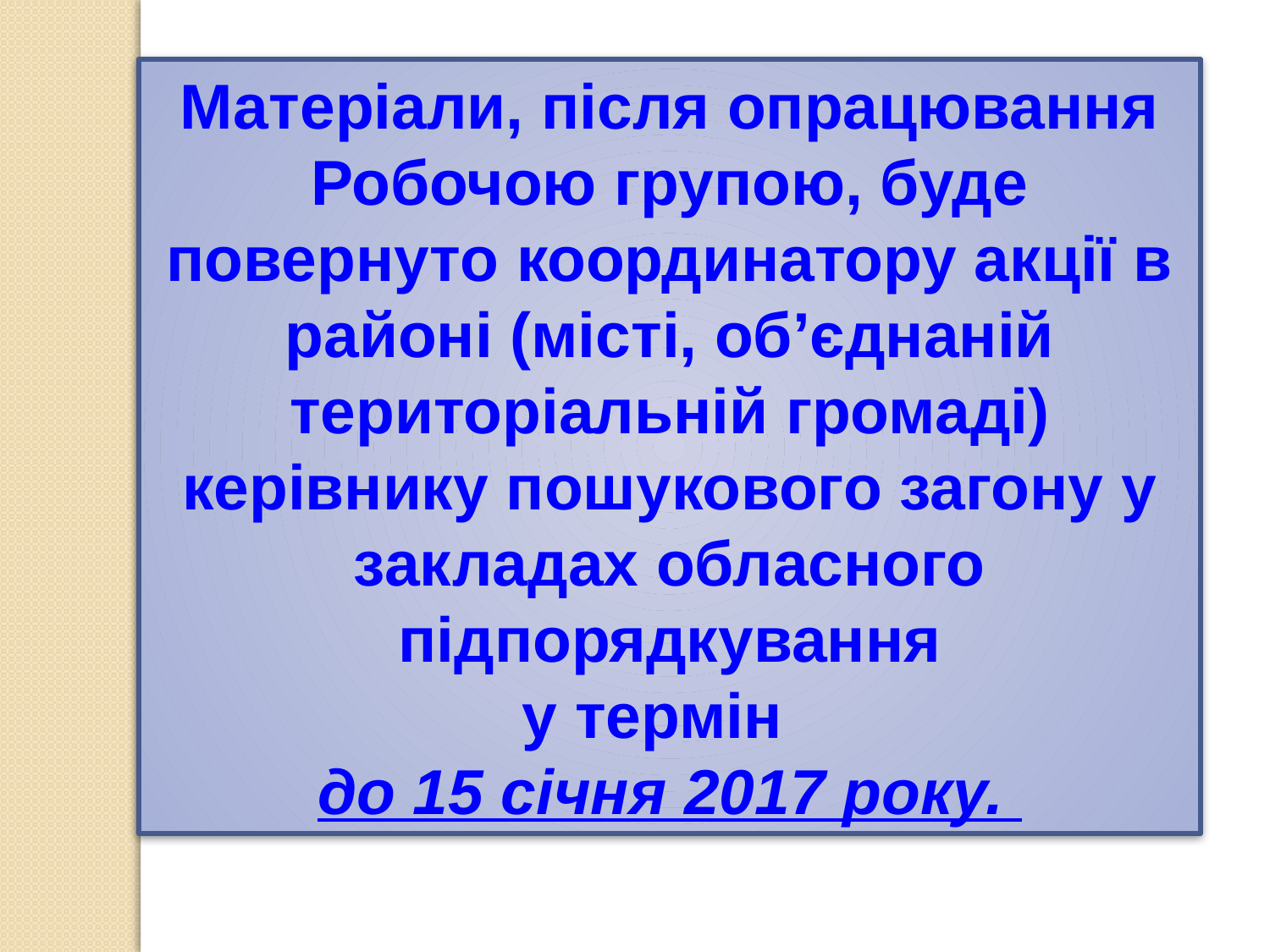

Матеріали, після опрацювання Робочою групою, буде повернуто координатору акції в районі (місті, об’єднаній територіальній громаді) керівнику пошукового загону у закладах обласного підпорядкування
у термін
до 15 січня 2017 року.